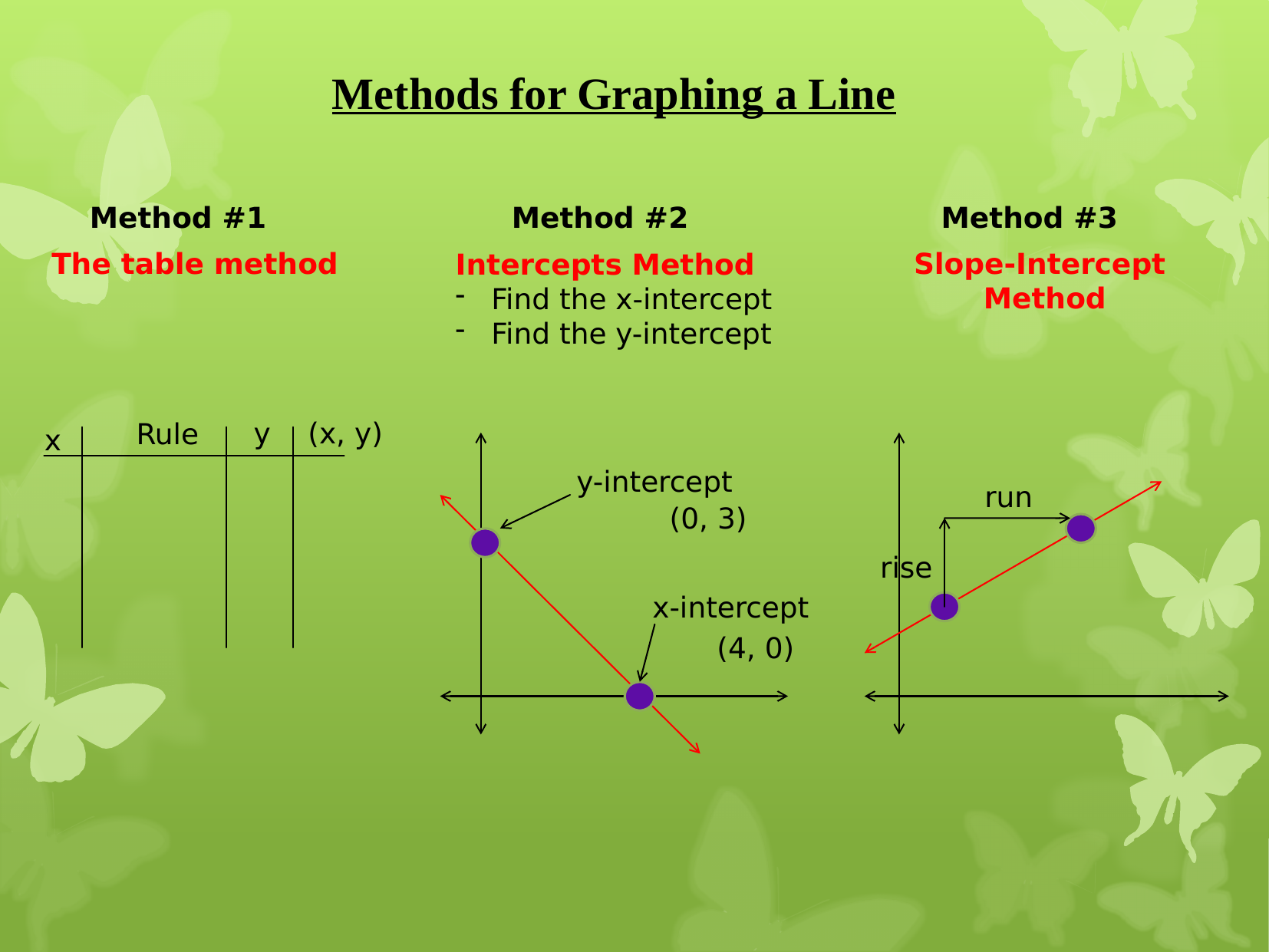

Methods for Graphing a Line
Method #1
The table method
Method #2
Intercepts Method
Find the x-intercept
Find the y-intercept
Method #3
Slope-Intercept
Method
y
(x, y)
Rule
x
y-intercept
(0, 3)

x-intercept
(4, 0)

run

rise